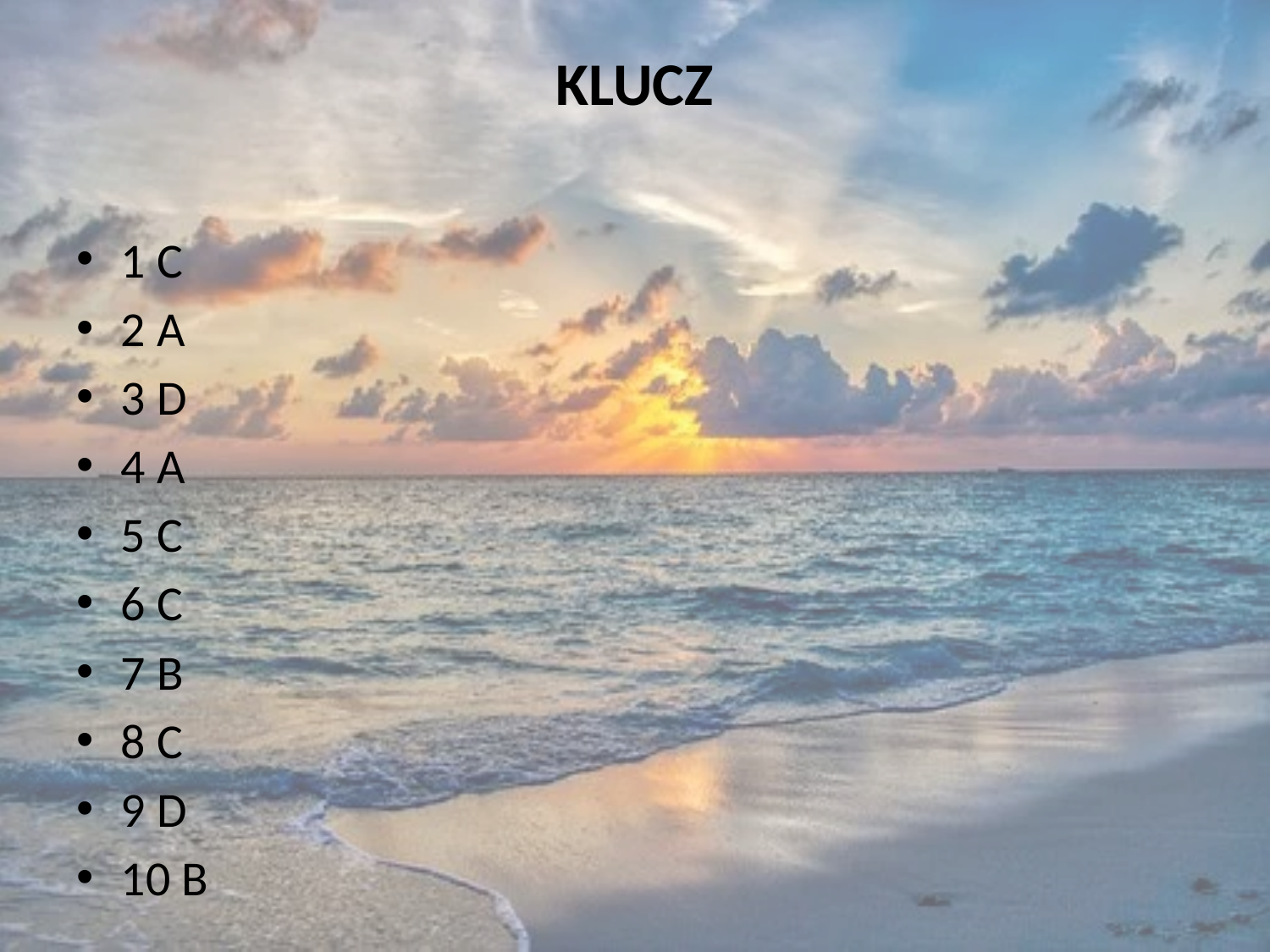

# KLUCZ
1 C
2 A
3 D
4 A
5 C
6 C
7 B
8 C
9 D
10 B